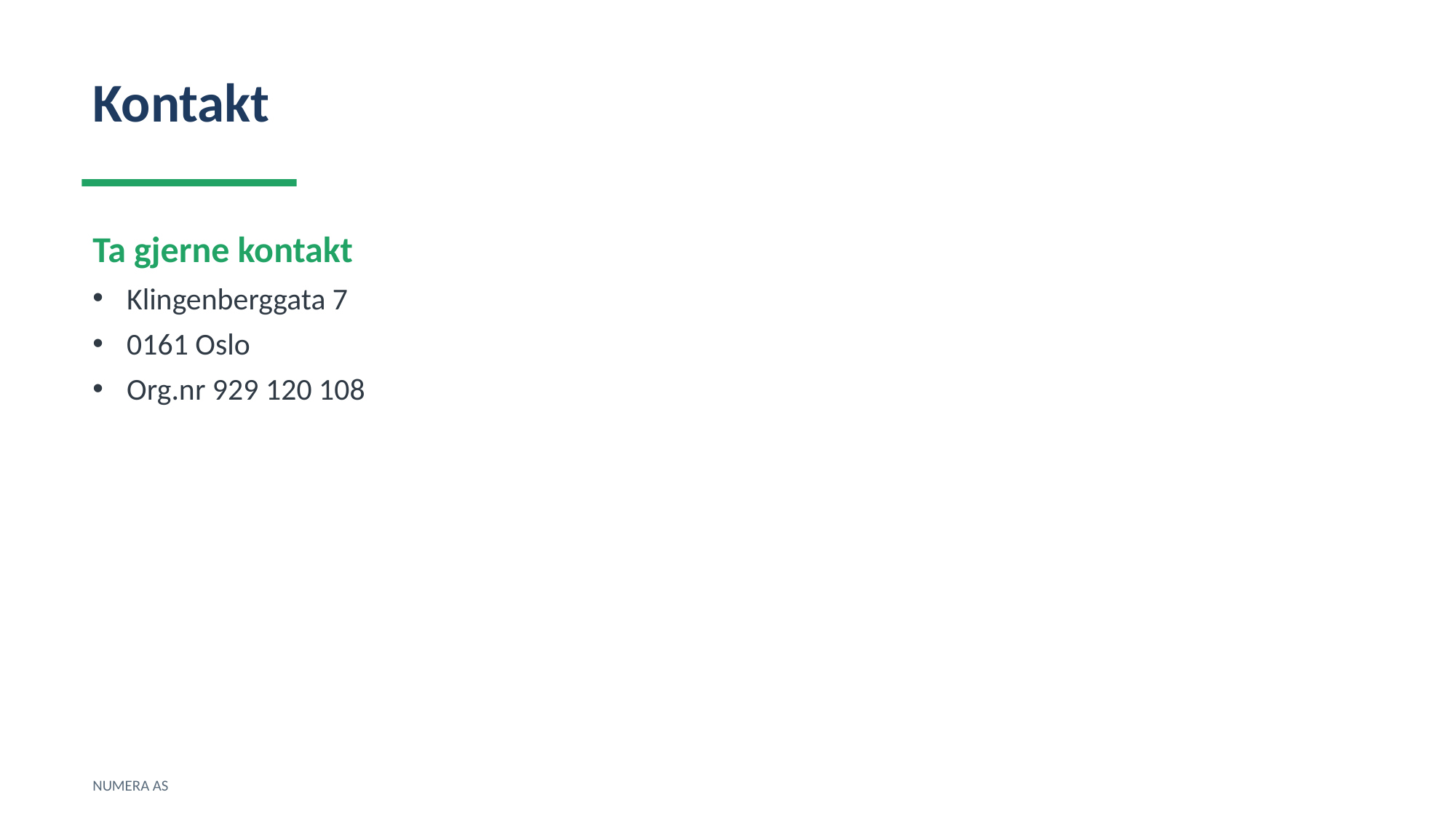

Kontakt

Ta gjerne kontakt
Klingenberggata 7
0161 Oslo
Org.nr 929 120 108
NUMERA AS